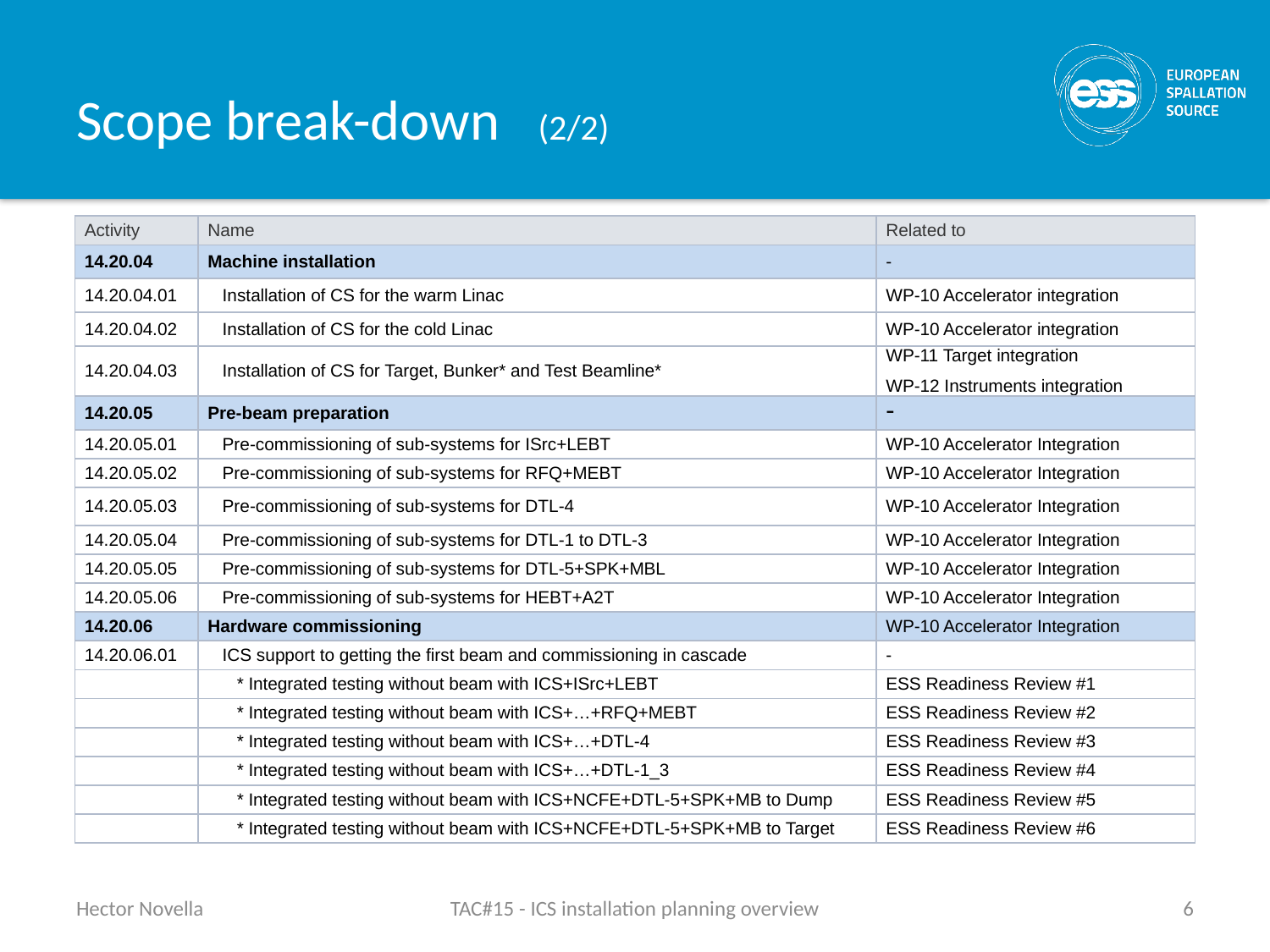

# Scope break-down   (2/2)
| Activity | Name | Related to |
| --- | --- | --- |
| 14.20.04 | Machine installation | - |
| 14.20.04.01 | Installation of CS for the warm Linac | WP-10 Accelerator integration |
| 14.20.04.02 | Installation of CS for the cold Linac | WP-10 Accelerator integration |
| 14.20.04.03 | Installation of CS for Target, Bunker\* and Test Beamline\* | WP-11 Target integration WP-12 Instruments integration |
| 14.20.05 | Pre-beam preparation | - |
| 14.20.05.01 | Pre-commissioning of sub-systems for ISrc+LEBT | WP-10 Accelerator Integration |
| 14.20.05.02 | Pre-commissioning of sub-systems for RFQ+MEBT | WP-10 Accelerator Integration |
| 14.20.05.03 | Pre-commissioning of sub-systems for DTL-4 | WP-10 Accelerator Integration |
| 14.20.05.04 | Pre-commissioning of sub-systems for DTL-1 to DTL-3 | WP-10 Accelerator Integration |
| 14.20.05.05 | Pre-commissioning of sub-systems for DTL-5+SPK+MBL | WP-10 Accelerator Integration |
| 14.20.05.06 | Pre-commissioning of sub-systems for HEBT+A2T | WP-10 Accelerator Integration |
| 14.20.06 | Hardware commissioning | WP-10 Accelerator Integration |
| 14.20.06.01 | ICS support to getting the first beam and commissioning in cascade | - |
|  | \* Integrated testing without beam with ICS+ISrc+LEBT | ESS Readiness Review #1 |
|  | \* Integrated testing without beam with ICS+…+RFQ+MEBT | ESS Readiness Review #2 |
|  | \* Integrated testing without beam with ICS+…+DTL-4 | ESS Readiness Review #3 |
|  | \* Integrated testing without beam with ICS+…+DTL-1\_3 | ESS Readiness Review #4 |
|  | \* Integrated testing without beam with ICS+NCFE+DTL-5+SPK+MB to Dump | ESS Readiness Review #5 |
|  | \* Integrated testing without beam with ICS+NCFE+DTL-5+SPK+MB to Target | ESS Readiness Review #6 |
Hector Novella
TAC#15 - ICS installation planning overview
6